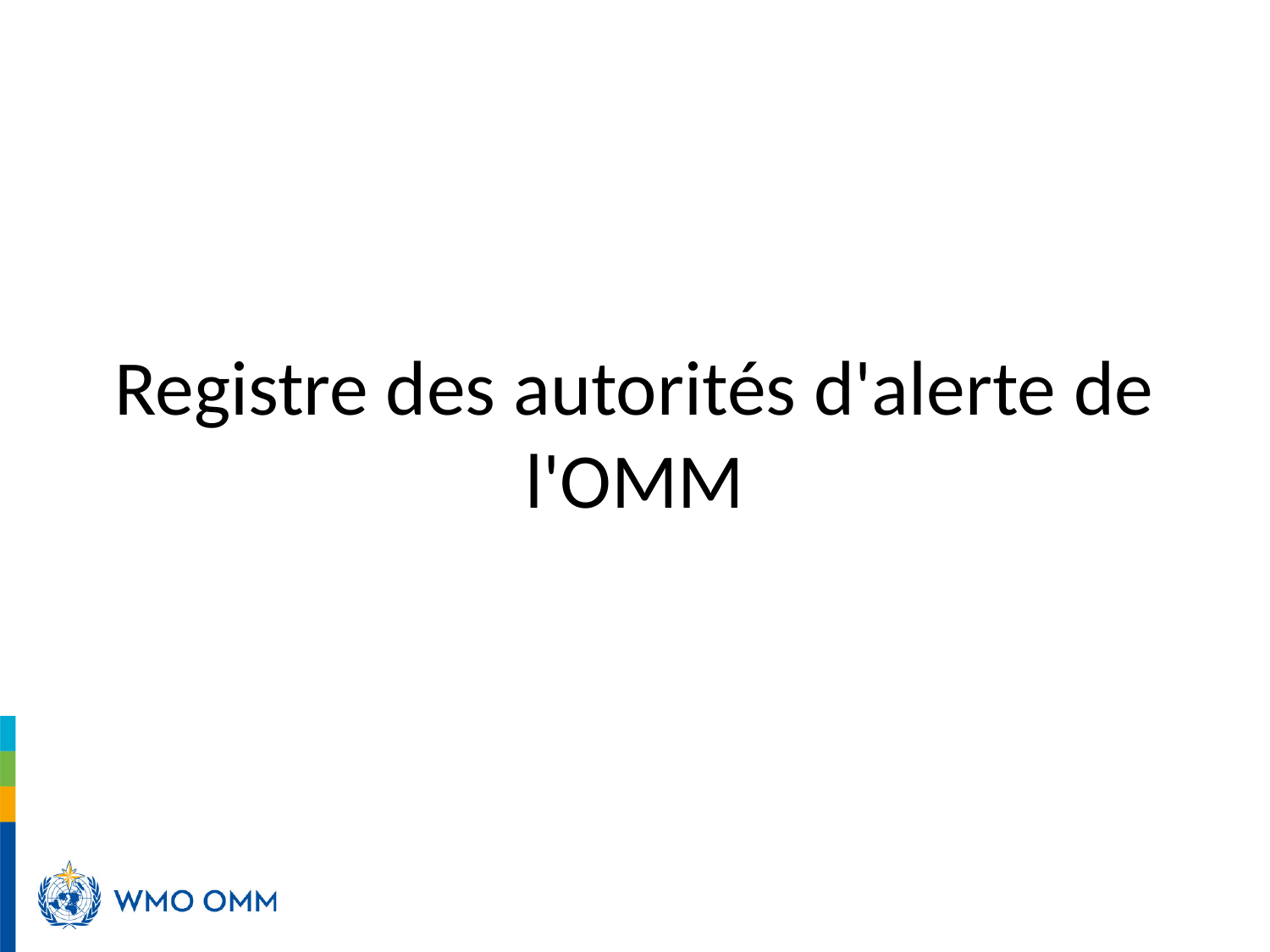

#

Registre des autorités d'alerte de l'OMM